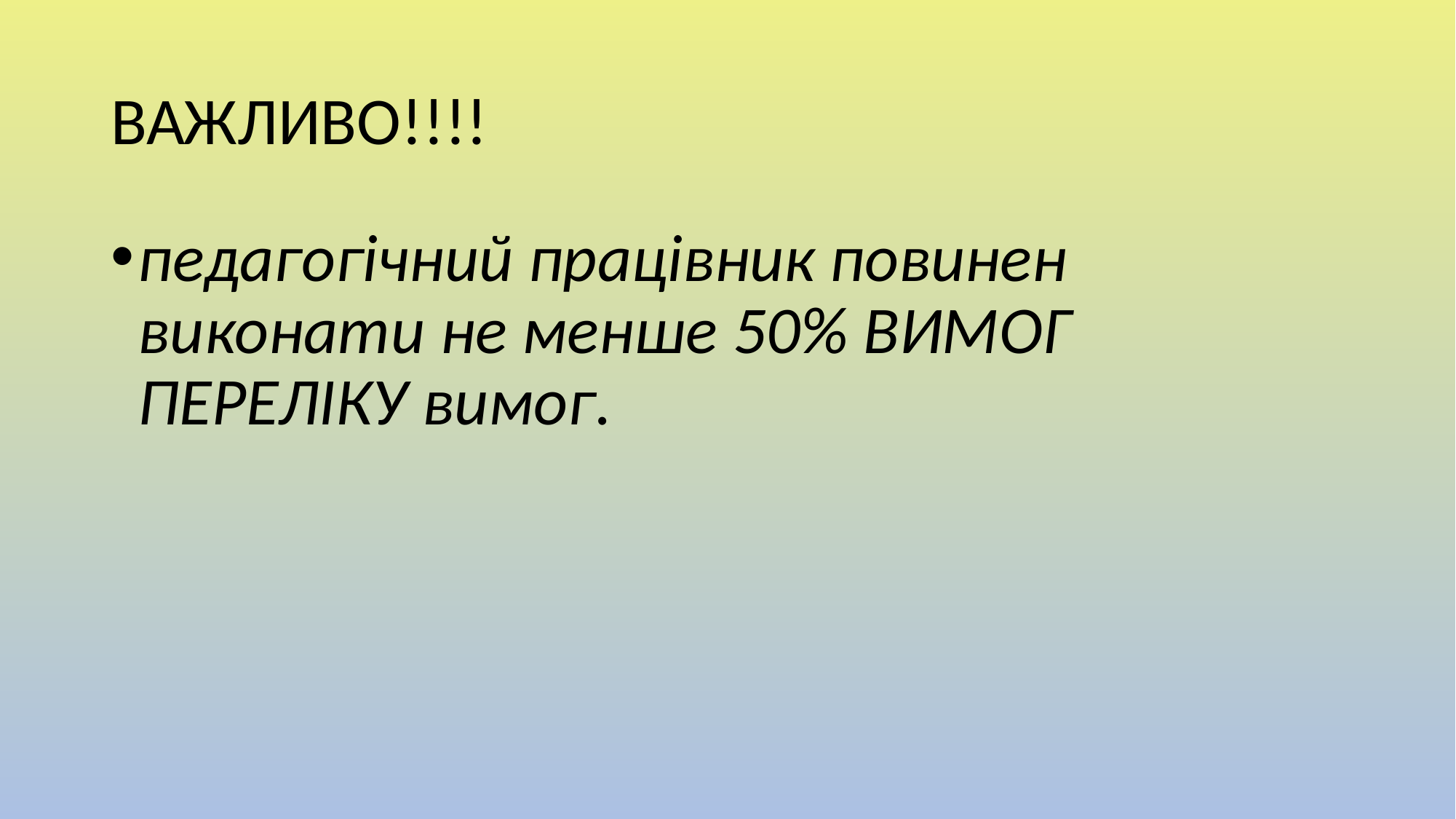

# ВАЖЛИВО!!!!
педагогічний працівник повинен виконати не менше 50% ВИМОГ ПЕРЕЛІКУ вимог.